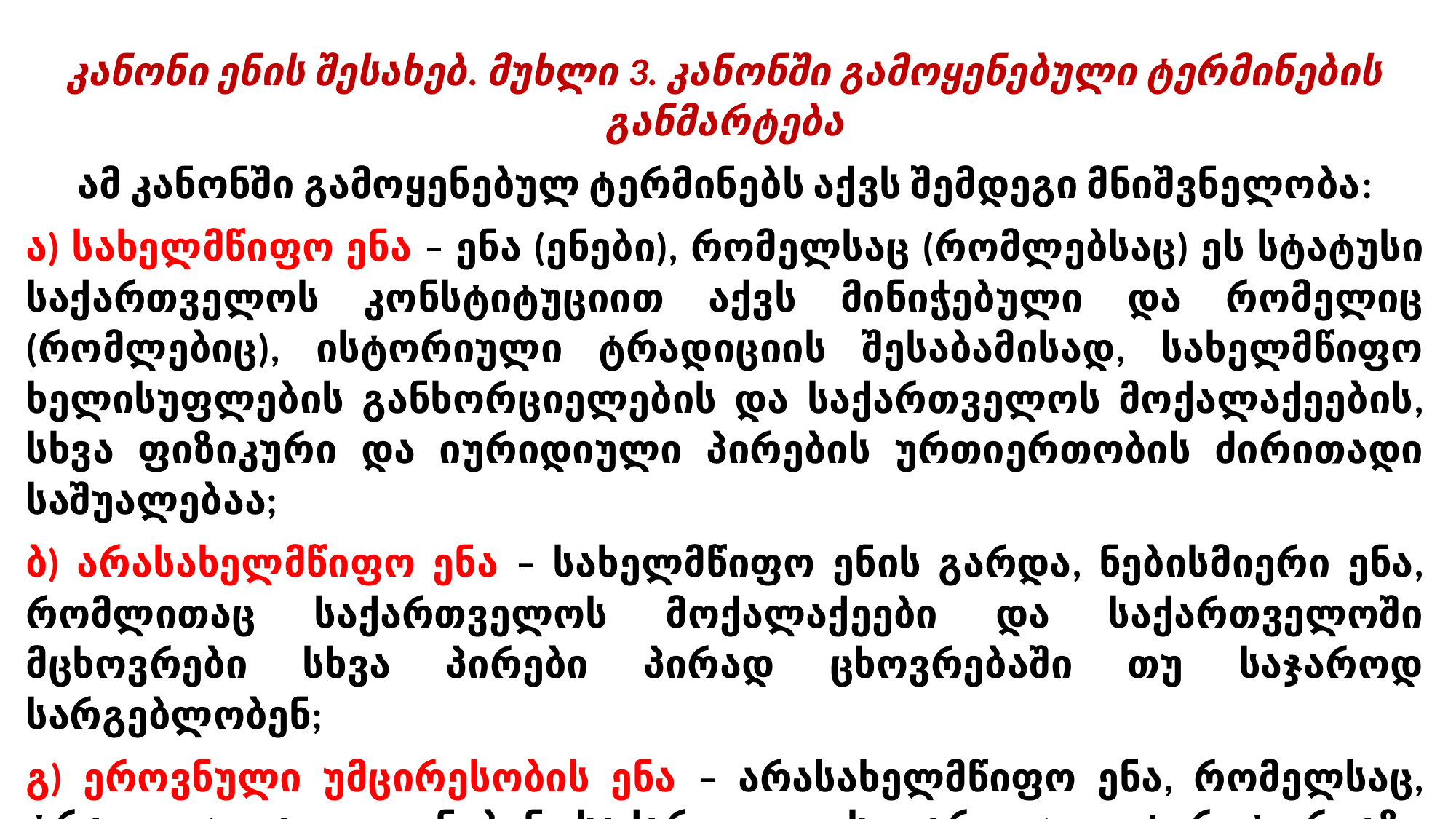

კანონი ენის შესახებ. მუხლი 3. კანონში გამოყენებული ტერმინების განმარტება
ამ კანონში გამოყენებულ ტერმინებს აქვს შემდეგი მნიშვნელობა:
ა) სახელმწიფო ენა – ენა (ენები), რომელსაც (რომლებსაც) ეს სტატუსი საქართველოს კონსტიტუციით აქვს მინიჭებული და რომელიც (რომლებიც), ისტორიული ტრადიციის შესაბამისად, სახელმწიფო ხელისუფლების განხორციელების და საქართველოს მოქალაქეების, სხვა ფიზიკური და იურიდიული პირების ურთიერთობის ძირითადი საშუალებაა;
ბ) არასახელმწიფო ენა – სახელმწიფო ენის გარდა, ნებისმიერი ენა, რომლითაც საქართველოს მოქალაქეები და საქართველოში მცხოვრები სხვა პირები პირად ცხოვრებაში თუ საჯაროდ სარგებლობენ;
გ) ეროვნული უმცირესობის ენა – არასახელმწიფო ენა, რომელსაც, ტრადიციულად, იყენებენ საქართველოს გარკვეულ ტერიტორიაზე კომპაქტურად მცხოვრები საქართველოს მოქალაქეები;